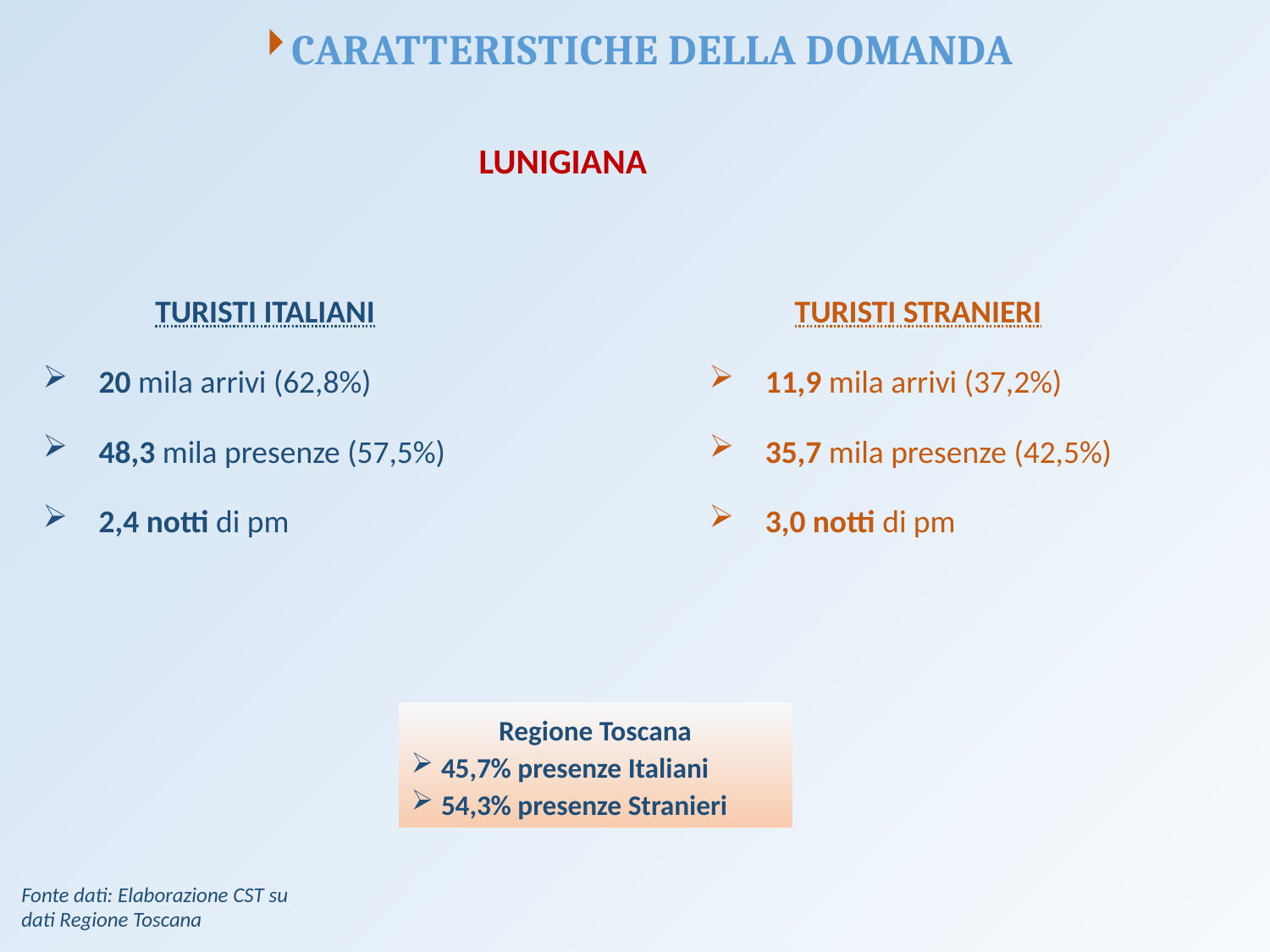

Caratteristiche della Domanda
LUNIGIANA
Turisti Italiani
20 mila arrivi (62,8%)
48,3 mila presenze (57,5%)
2,4 notti di pm
Turisti Stranieri
11,9 mila arrivi (37,2%)
35,7 mila presenze (42,5%)
3,0 notti di pm
Regione Toscana
45,7% presenze Italiani
54,3% presenze Stranieri
Fonte dati: Elaborazione CST su dati Regione Toscana